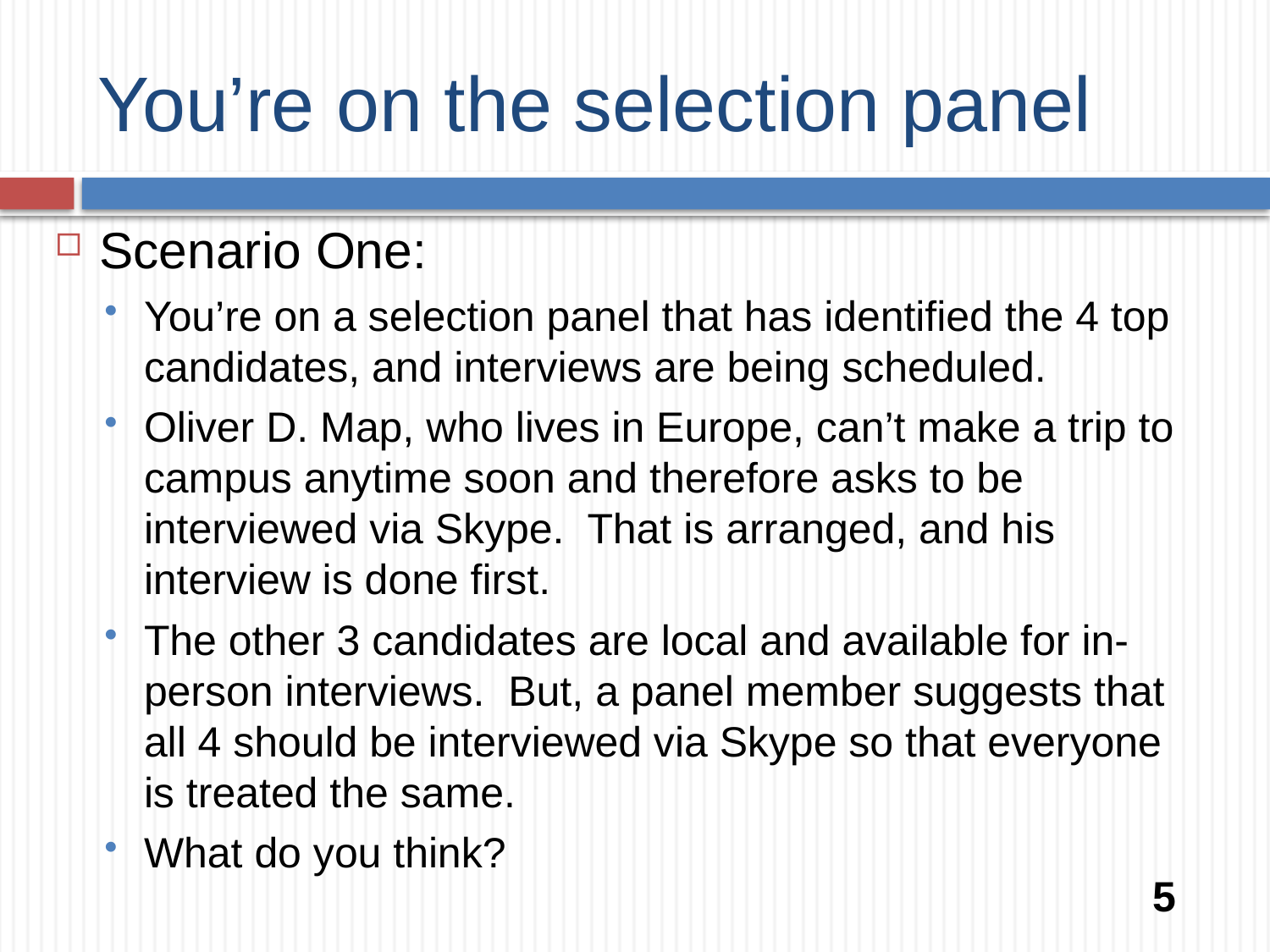

# You’re on the selection panel
Scenario One:
You’re on a selection panel that has identified the 4 top candidates, and interviews are being scheduled.
Oliver D. Map, who lives in Europe, can’t make a trip to campus anytime soon and therefore asks to be interviewed via Skype.  That is arranged, and his interview is done first.
The other 3 candidates are local and available for in-person interviews.  But, a panel member suggests that all 4 should be interviewed via Skype so that everyone is treated the same.
What do you think?
5